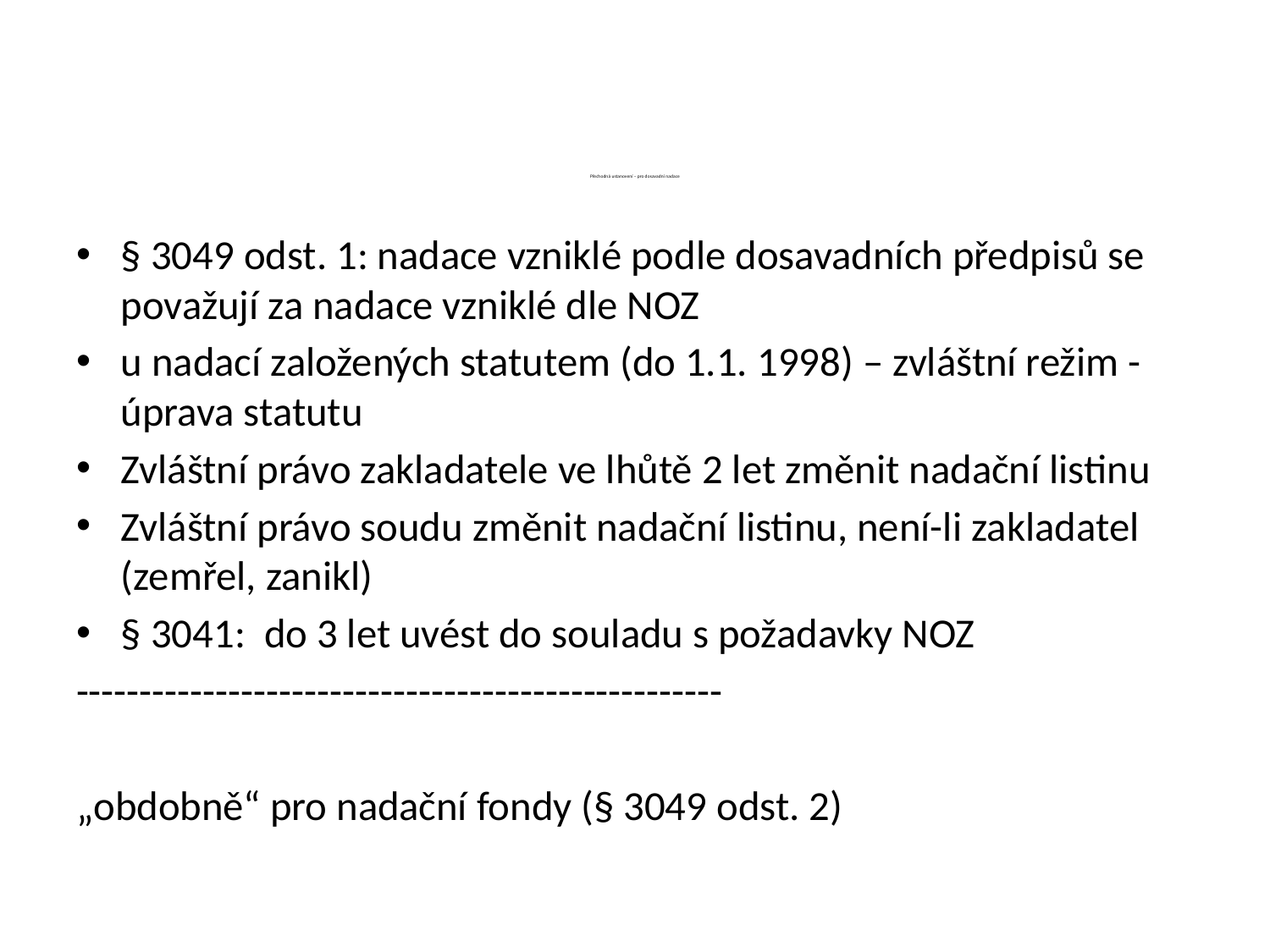

# Přechodná ustanovení – pro dosavadní nadace
§ 3049 odst. 1: nadace vzniklé podle dosavadních předpisů se považují za nadace vzniklé dle NOZ
u nadací založených statutem (do 1.1. 1998) – zvláštní režim - úprava statutu
Zvláštní právo zakladatele ve lhůtě 2 let změnit nadační listinu
Zvláštní právo soudu změnit nadační listinu, není-li zakladatel (zemřel, zanikl)
§ 3041:  do 3 let uvést do souladu s požadavky NOZ
---------------------------------------------------

„obdobně“ pro nadační fondy (§ 3049 odst. 2)